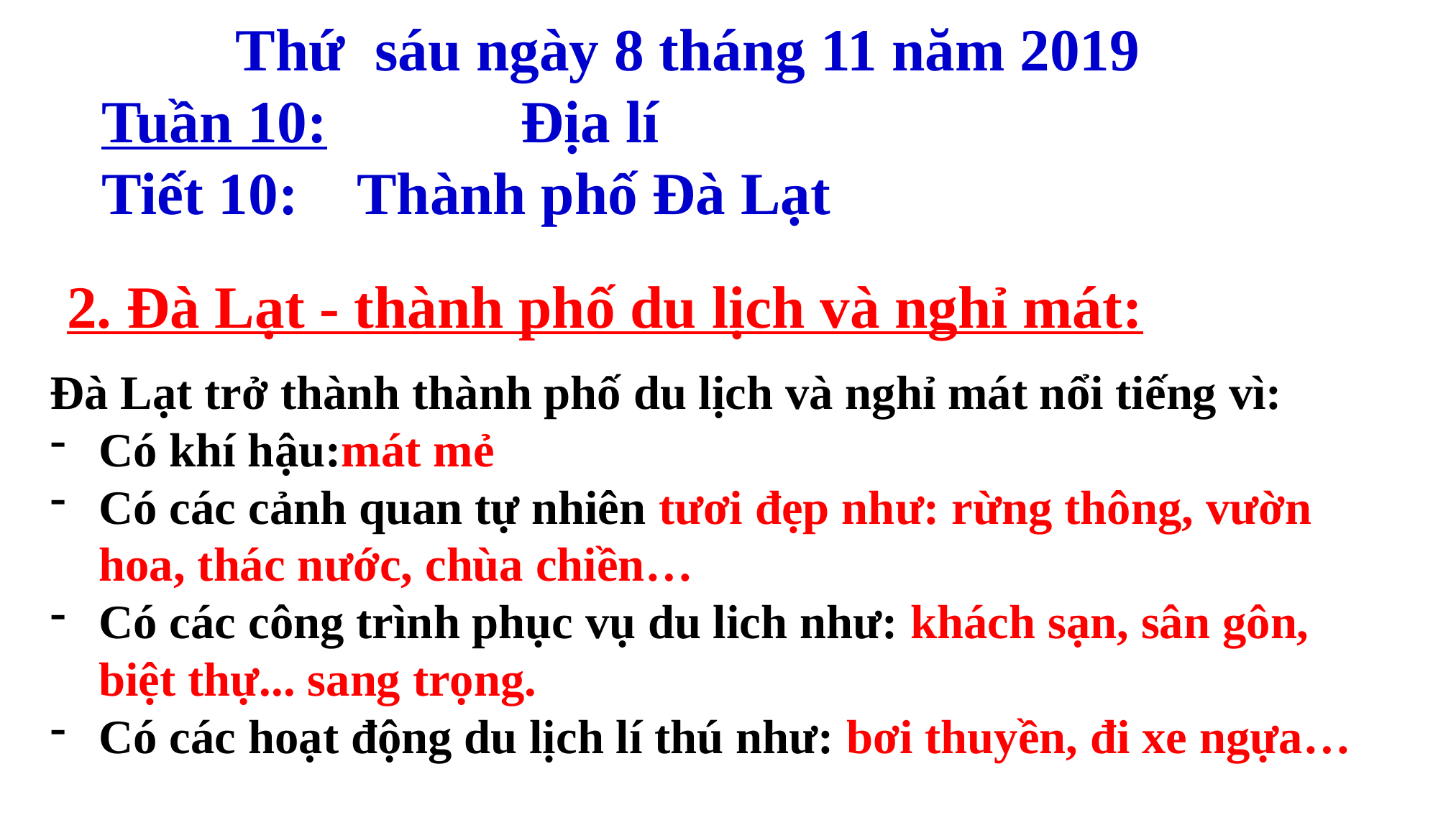

Thứ  sáu ngày 8 tháng 11 năm 2019
Tuần 10:             Địa lí
Tiết 10:    Thành phố Đà Lạt
# 2. Đà Lạt - thành phố du lịch và nghỉ mát:
Đà Lạt trở thành thành phố du lịch và nghỉ mát nổi tiếng vì:
Có khí hậu:mát mẻ
Có các cảnh quan tự nhiên tươi đẹp như: rừng thông, vườn hoa, thác nước, chùa chiền…
Có các công trình phục vụ du lich như: khách sạn, sân gôn, biệt thự... sang trọng.
Có các hoạt động du lịch lí thú như: bơi thuyền, đi xe ngựa…